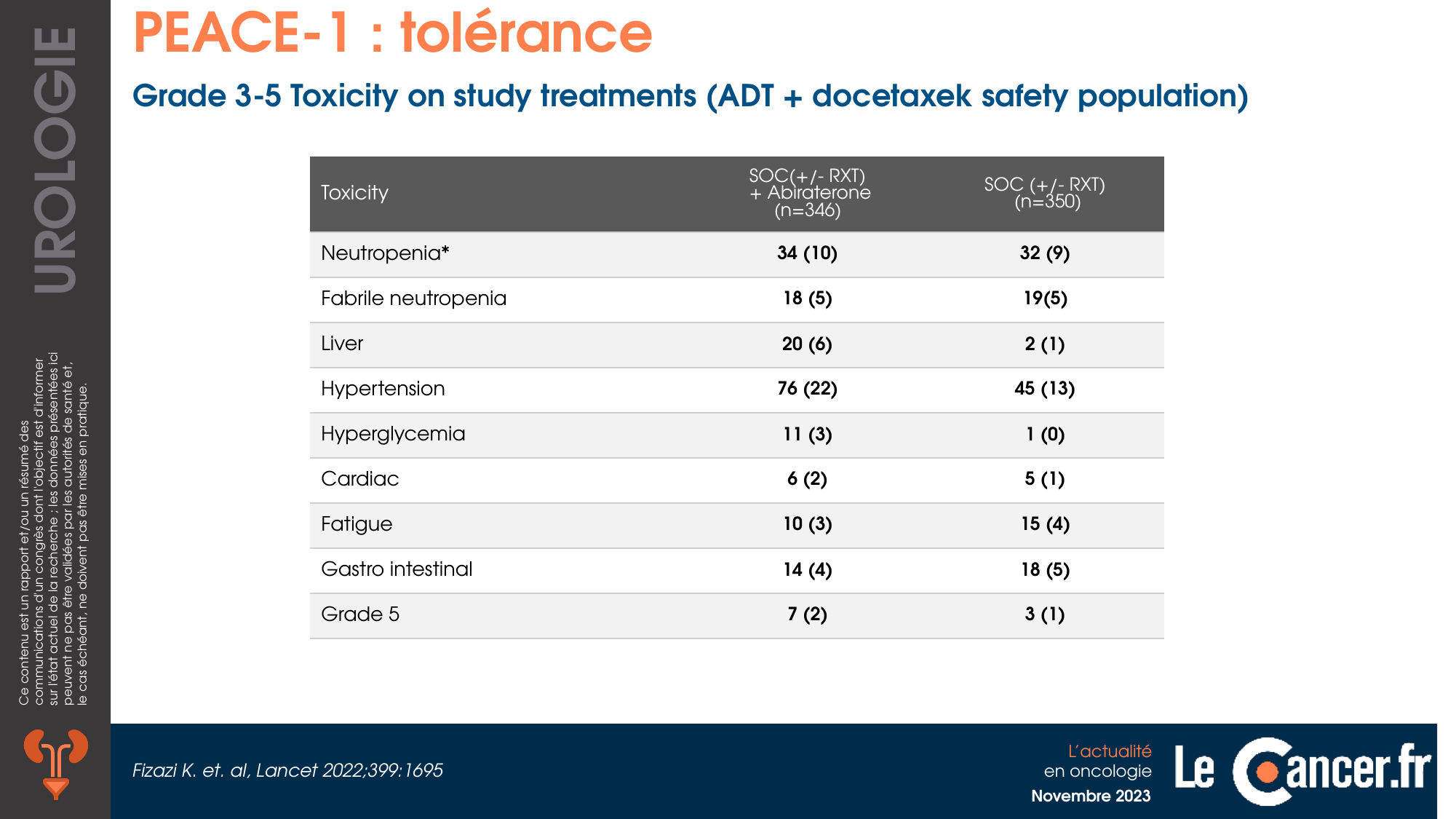

PEACE-1 : tolérance
Grade 3-5 Toxicity on study treatments (ADT + docetaxek safety population)

| Toxicity | SOC(+/- RXT) + Abiraterone (n=346) | SOC (+/- RXT) (n=350) |
| --- | --- | --- |
| Neutropenia\* | 34 (10) | 32 (9) |
| Fabrile neutropenia | 18 (5) | 19(5) |
| Liver | 20 (6) | 2 (1) |
| Hypertension | 76 (22) | 45 (13) |
| Hyperglycemia | 11 (3) | 1 (0) |
| Cardiac | 6 (2) | 5 (1) |
| Fatigue | 10 (3) | 15 (4) |
| Gastro intestinal | 14 (4) | 18 (5) |
| Grade 5 | 7 (2) | 3 (1) |

Fizazi K. et. al, Lancet 2022;399:1695
Novembre 2023